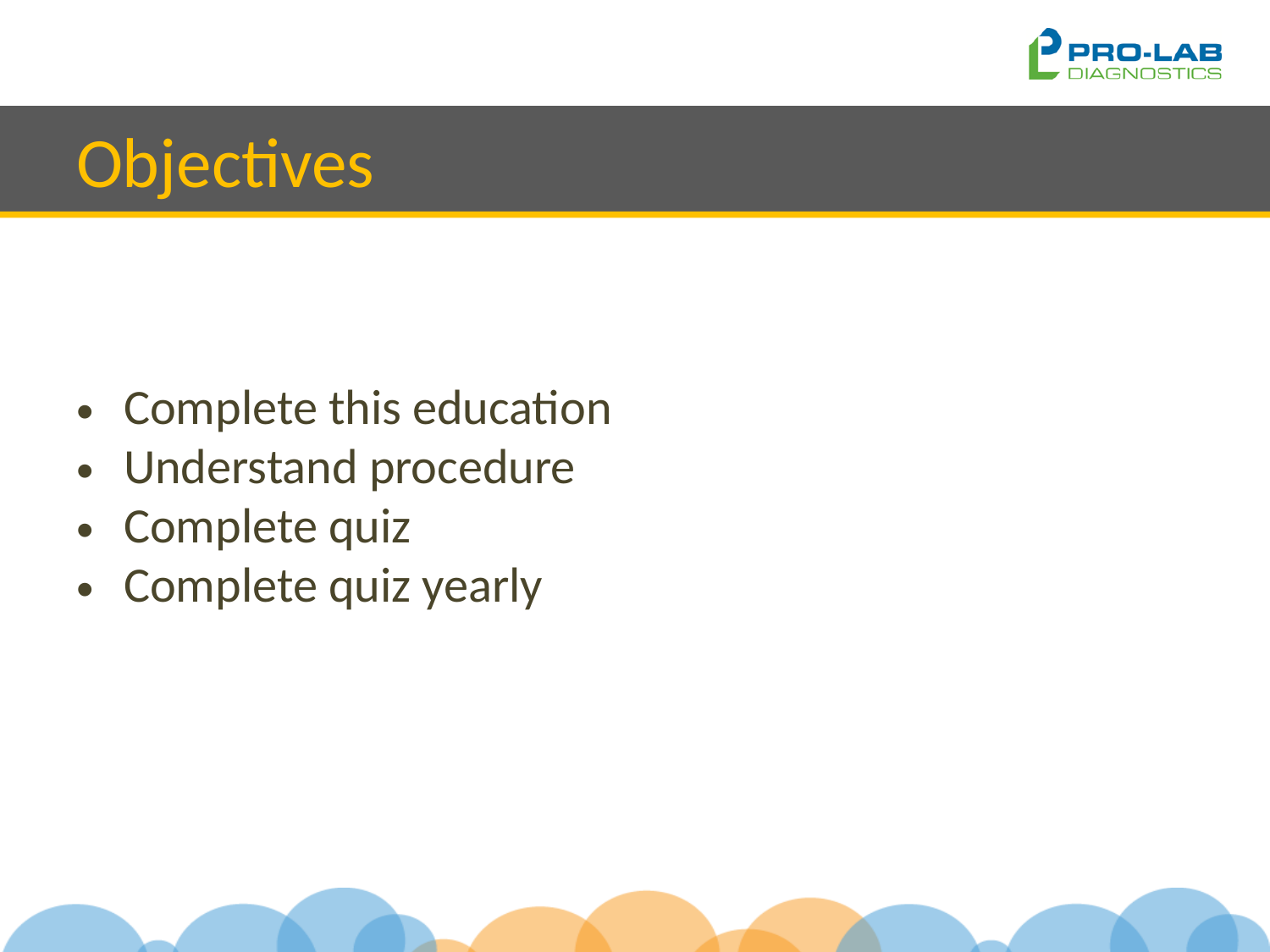

# Objectives
Complete this education
Understand procedure
Complete quiz
Complete quiz yearly